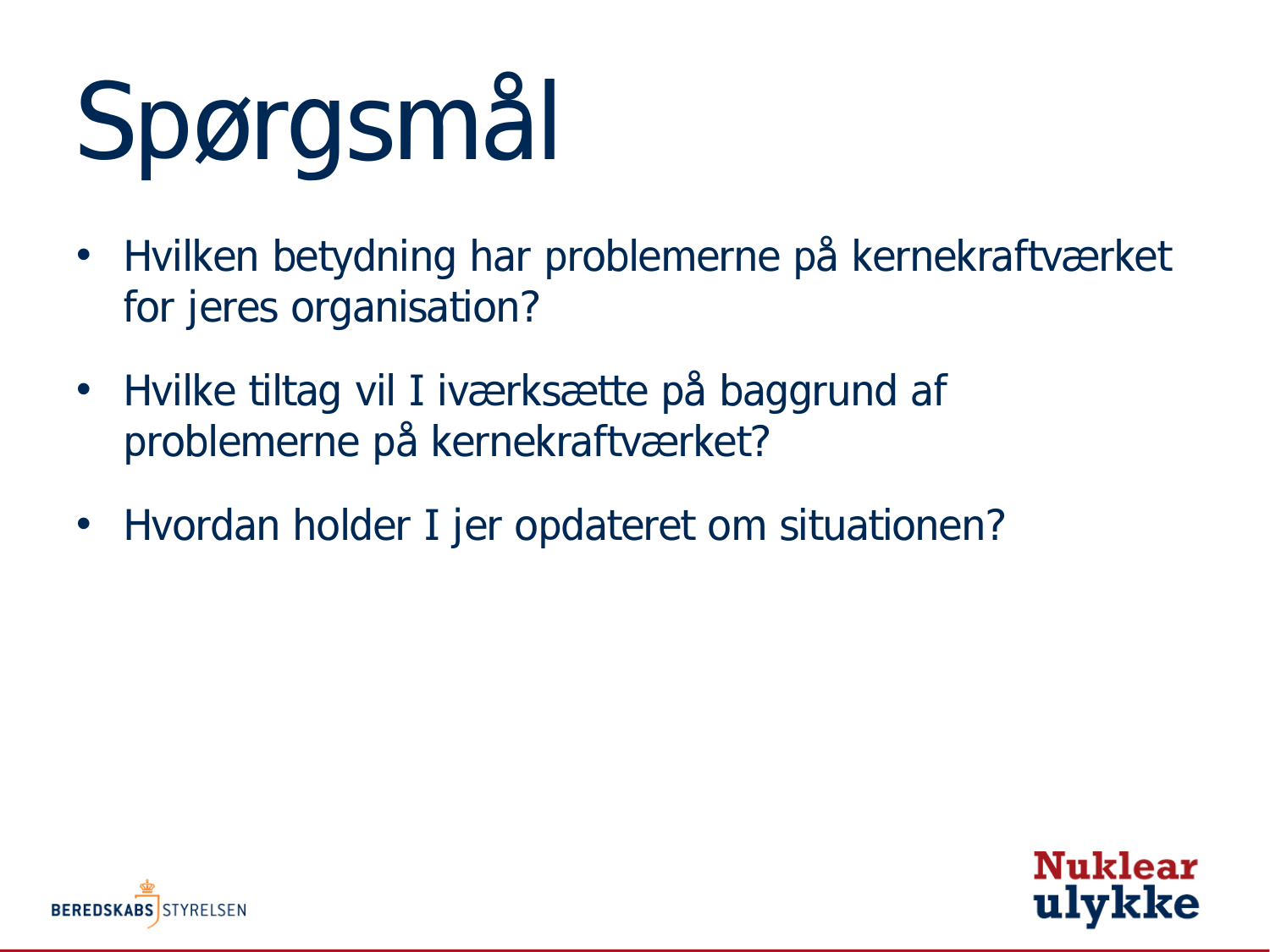

# Spørgsmål
Hvilken betydning har problemerne på kernekraftværket for jeres organisation?

Hvilke tiltag vil I iværksætte på baggrund af problemerne på kernekraftværket?

Hvordan holder I jer opdateret om situationen?